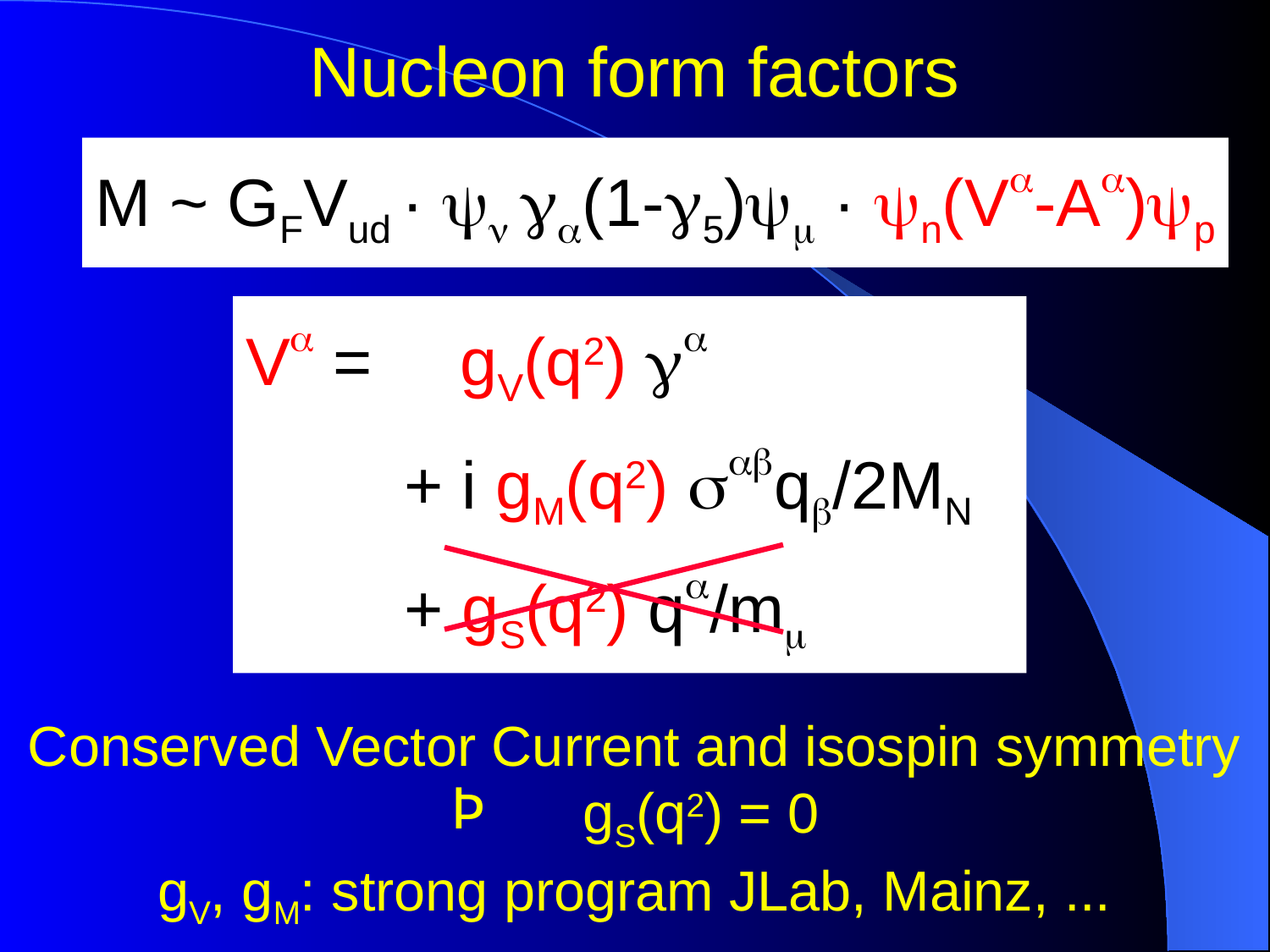

# Nucleon form factors
M ~ GFVud · ψν γα(1-γ5)ψμ · ψn(Vα-Aα)ψp
Vα =	   gV(q2) γα
	+ i gM(q2) σαβqβ/2MN
	+ gS(q2) qα/mμ

Conserved Vector Current and isospin symmetry
gS(q2) = 0
gV, gM: strong program JLab, Mainz, ...